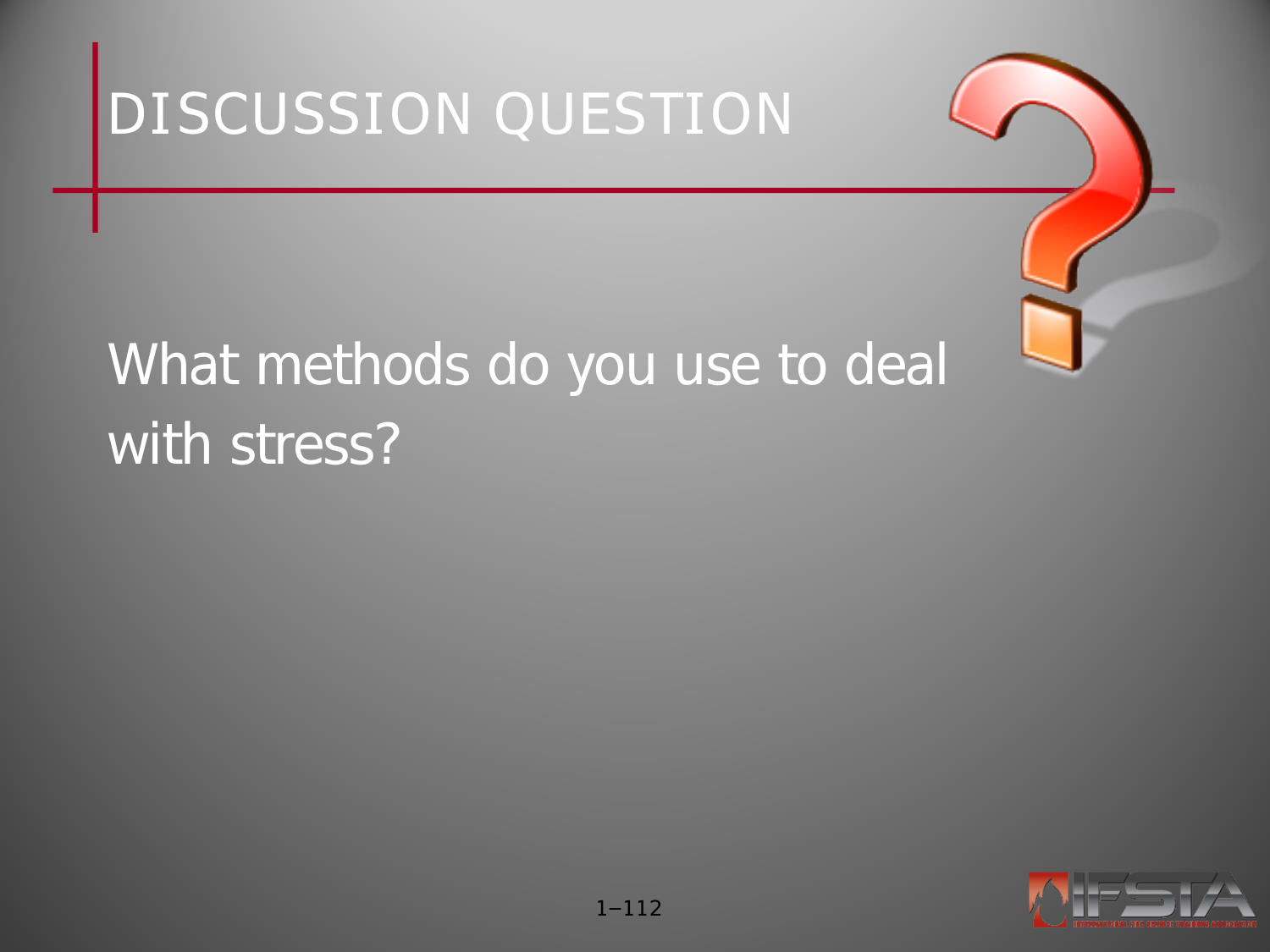

# DISCUSSION QUESTION

What methods do you use to deal
with stress?
1–112